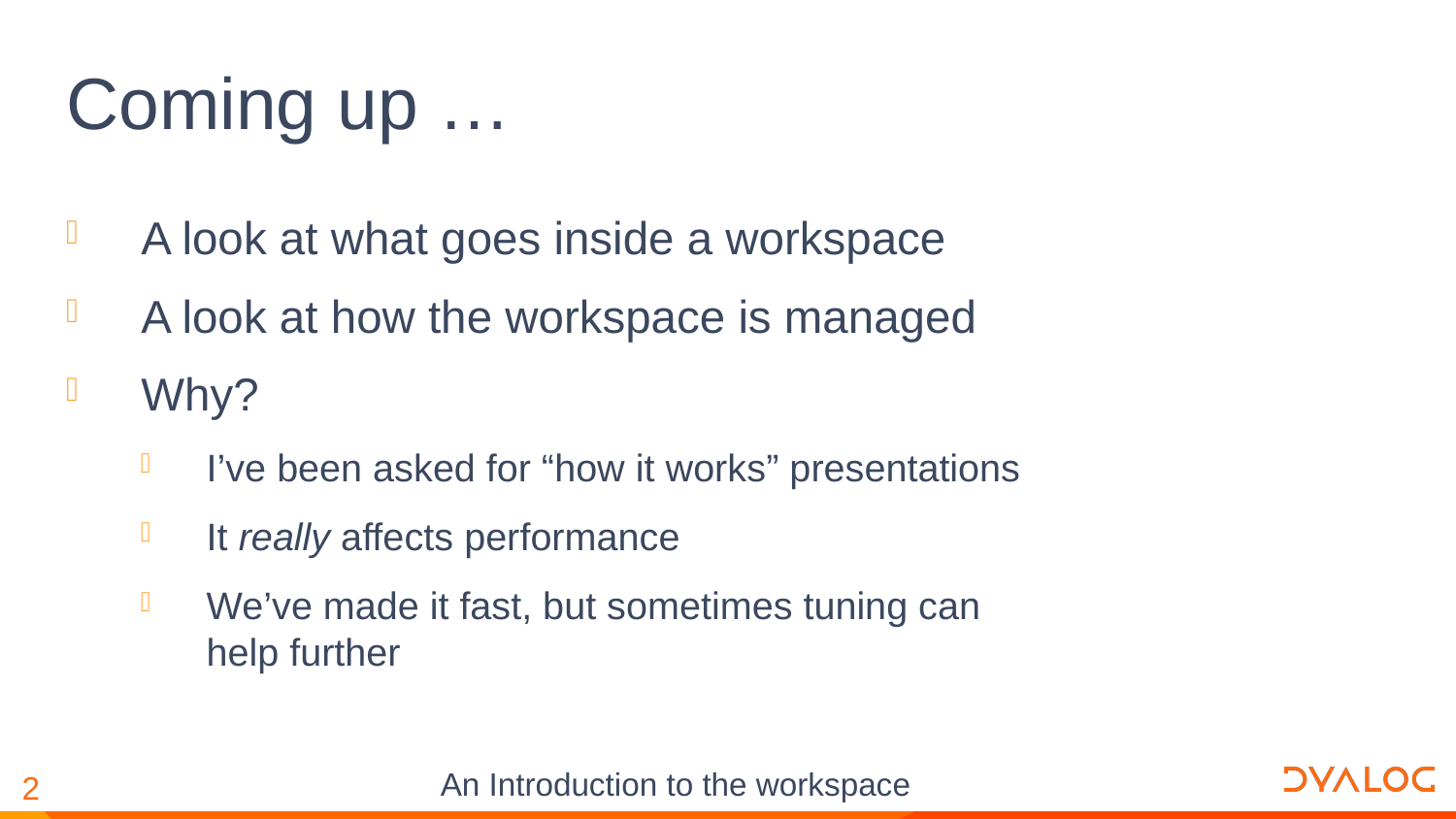

# Coming up …
A look at what goes inside a workspace
A look at how the workspace is managed
Why?
I’ve been asked for “how it works” presentations
It really affects performance
We’ve made it fast, but sometimes tuning can help further